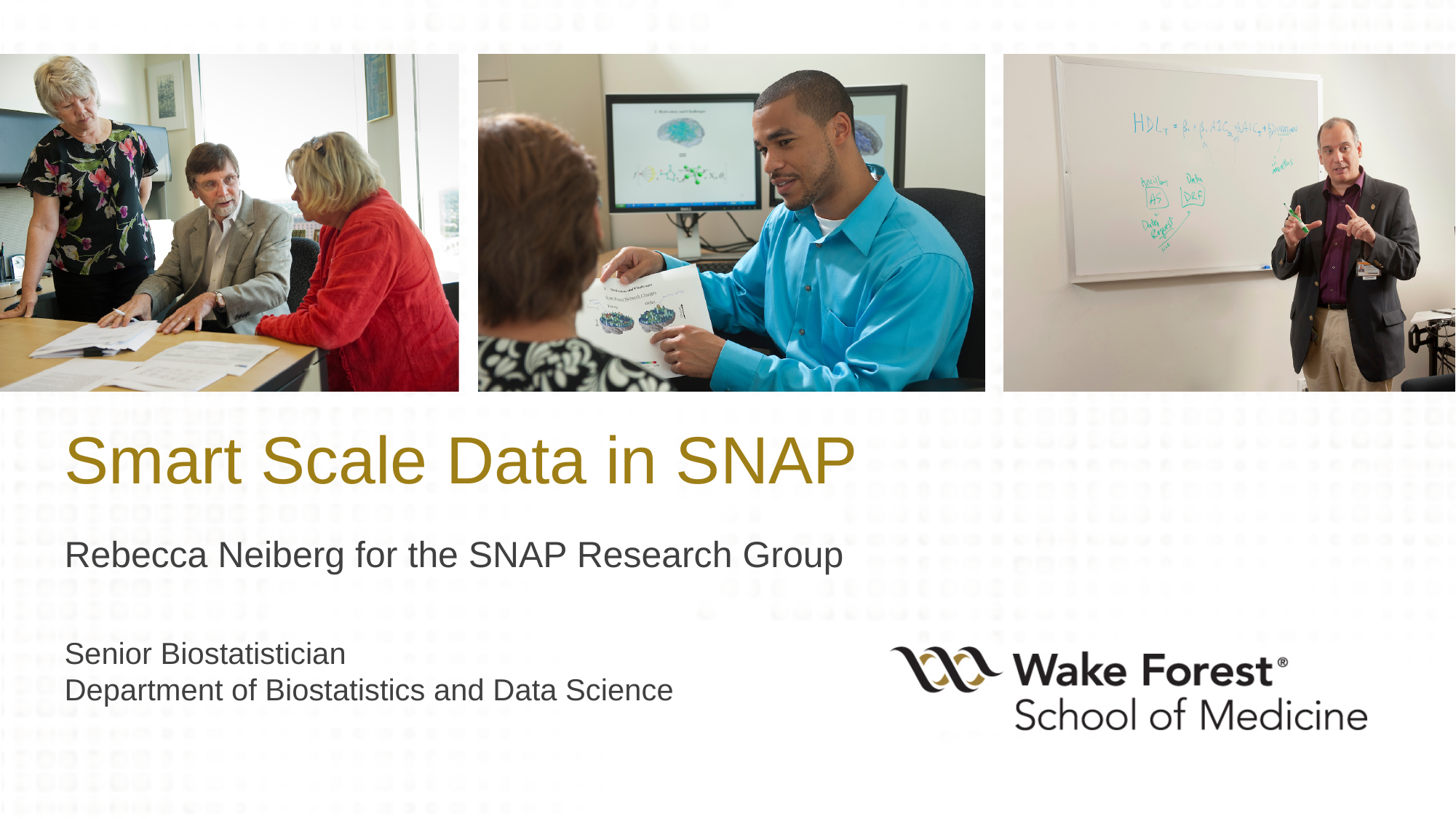

# Smart Scale Data in SNAP
Rebecca Neiberg for the SNAP Research Group
Senior Biostatistician
Department of Biostatistics and Data Science